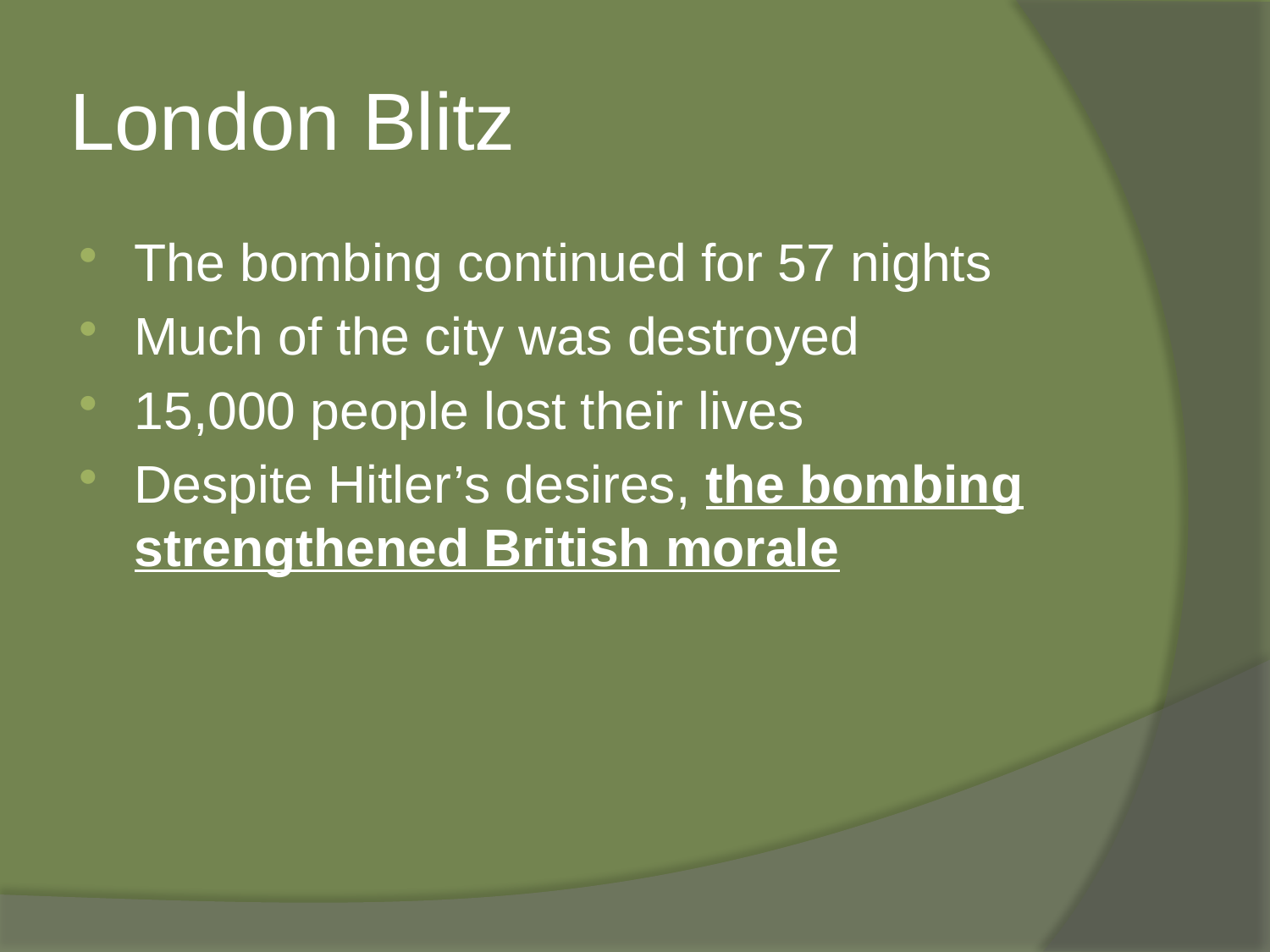

# London Blitz
The bombing continued for 57 nights
Much of the city was destroyed
15,000 people lost their lives
Despite Hitler’s desires, the bombing strengthened British morale